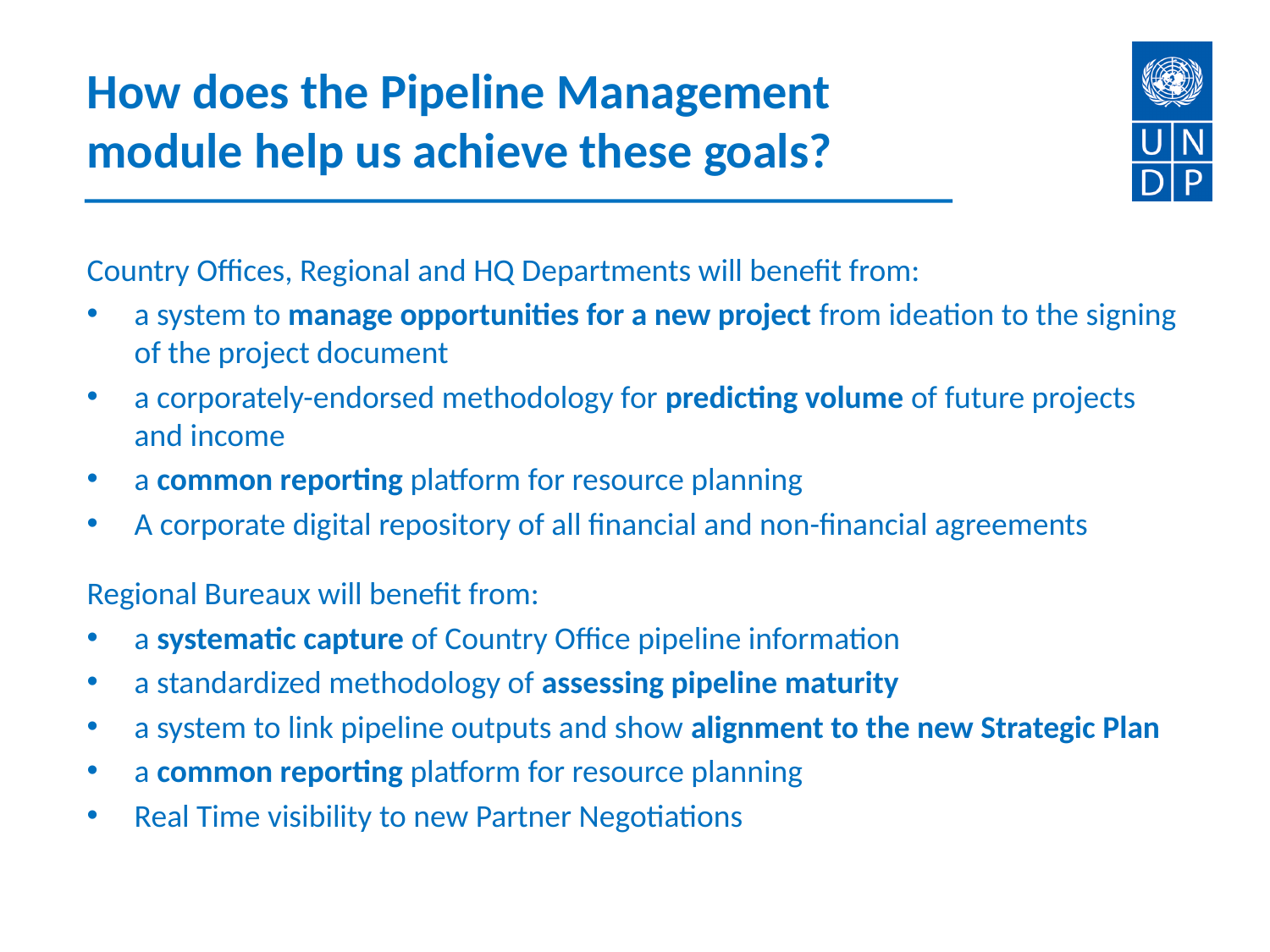

How does the Pipeline Management module help us achieve these goals?
Country Offices, Regional and HQ Departments will benefit from:
a system to manage opportunities for a new project from ideation to the signing of the project document
a corporately-endorsed methodology for predicting volume of future projects and income
a common reporting platform for resource planning
A corporate digital repository of all financial and non-financial agreements
Regional Bureaux will benefit from:
a systematic capture of Country Office pipeline information
a standardized methodology of assessing pipeline maturity
a system to link pipeline outputs and show alignment to the new Strategic Plan
a common reporting platform for resource planning
Real Time visibility to new Partner Negotiations